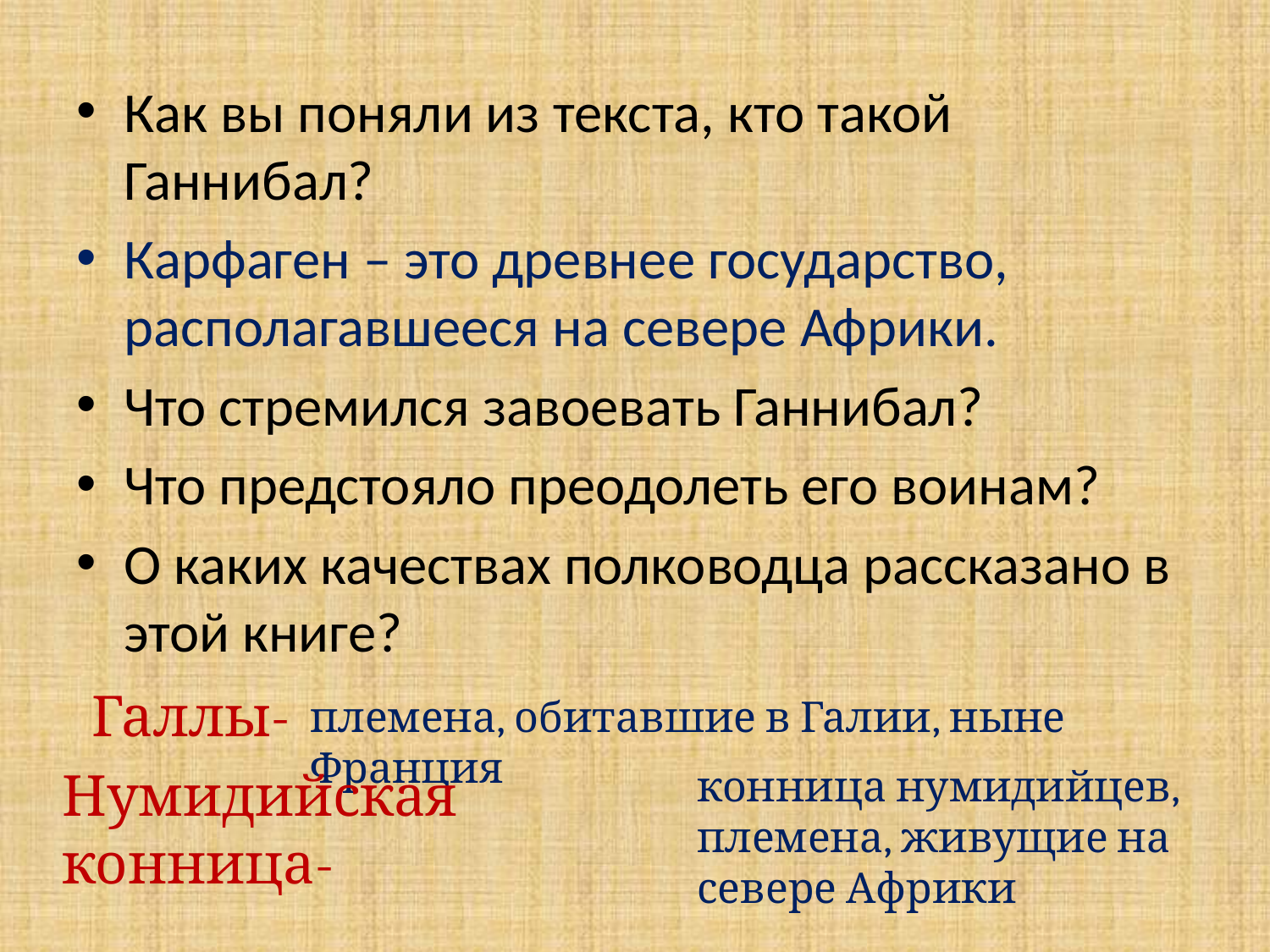

Как вы поняли из текста, кто такой Ганнибал?
Карфаген – это древнее государство, располагавшееся на севере Африки.
Что стремился завоевать Ганнибал?
Что предстояло преодолеть его воинам?
О каких качествах полководца рассказано в этой книге?
Галлы-
племена, обитавшие в Галии, ныне Франция
Нумидийская конница-
конница нумидийцев, племена, живущие на севере Африки